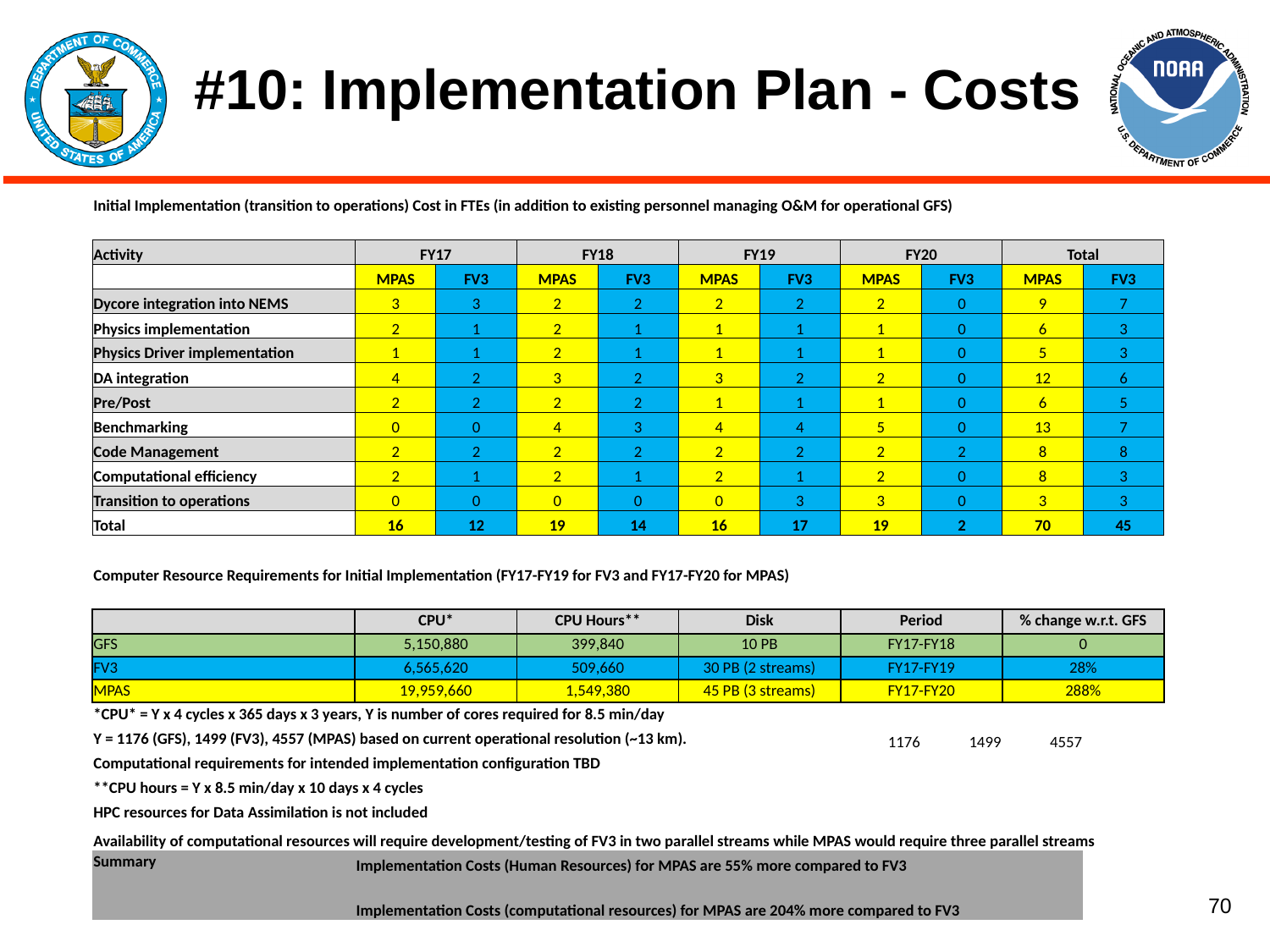

# #10: Implementation Plan - Costs
| Initial Implementation (transition to operations) Cost in FTEs (in addition to existing personnel managing O&M for operational GFS) |  |  |  |  |  |  |  |  |  |  |
| --- | --- | --- | --- | --- | --- | --- | --- | --- | --- | --- |
|  |  |  |  |  |  |  |  |  |  |  |
| Activity | FY17 |  | FY18 |  | FY19 |  | FY20 |  | Total |  |
|  | MPAS | FV3 | MPAS | FV3 | MPAS | FV3 | MPAS | FV3 | MPAS | FV3 |
| Dycore integration into NEMS | 3 | 3 | 2 | 2 | 2 | 2 | 2 | 0 | 9 | 7 |
| Physics implementation | 2 | 1 | 2 | 1 | 1 | 1 | 1 | 0 | 6 | 3 |
| Physics Driver implementation | 1 | 1 | 2 | 1 | 1 | 1 | 1 | 0 | 5 | 3 |
| DA integration | 4 | 2 | 3 | 2 | 3 | 2 | 2 | 0 | 12 | 6 |
| Pre/Post | 2 | 2 | 2 | 2 | 1 | 1 | 1 | 0 | 6 | 5 |
| Benchmarking | 0 | 0 | 4 | 3 | 4 | 4 | 5 | 0 | 13 | 7 |
| Code Management | 2 | 2 | 2 | 2 | 2 | 2 | 2 | 2 | 8 | 8 |
| Computational efficiency | 2 | 1 | 2 | 1 | 2 | 1 | 2 | 0 | 8 | 3 |
| Transition to operations | 0 | 0 | 0 | 0 | 0 | 3 | 3 | 0 | 3 | 3 |
| Total | 16 | 12 | 19 | 14 | 16 | 17 | 19 | 2 | 70 | 45 |
|  |  |  |  |  |  |  |  |  |  |  |
| Computer Resource Requirements for Initial Implementation (FY17-FY19 for FV3 and FY17-FY20 for MPAS) |  |  |  |  |  |  |  |  |  |  |
|  |  |  |  |  |  |  |  |  |  |  |
|  | CPU\* |  | CPU Hours\*\* |  | Disk |  | Period |  | % change w.r.t. GFS |  |
| GFS | 5,150,880 |  | 399,840 |  | 10 PB |  | FY17-FY18 |  | 0 |  |
| FV3 | 6,565,620 |  | 509,660 |  | 30 PB (2 streams) |  | FY17-FY19 |  | 28% |  |
| MPAS | 19,959,660 |  | 1,549,380 |  | 45 PB (3 streams) |  | FY17-FY20 |  | 288% |  |
| \*CPU\* = Y x 4 cycles x 365 days x 3 years, Y is number of cores required for 8.5 min/day |  |  |  |  |  |  |  |  |  |  |
| Y = 1176 (GFS), 1499 (FV3), 4557 (MPAS) based on current operational resolution (~13 km). |  |  |  |  |  |  | 1176 | 1499 | 4557 |  |
| Computational requirements for intended implementation configuration TBD |  |  |  |  |  |  |  |  |  |  |
| \*\*CPU hours = Y x 8.5 min/day x 10 days x 4 cycles |  |  |  |  |  |  |  |  |  |  |
| HPC resources for Data Assimilation is not included |  |  |  |  |  |  |  |  |  |  |
| Availability of computational resources will require development/testing of FV3 in two parallel streams while MPAS would require three parallel streams |  |  |  |  |  |  |  |  |  |  |
| Summary | Implementation Costs (Human Resources) for MPAS are 55% more compared to FV3 |  |  |  |  |  |  |  |  |  |
|  | Implementation Costs (computational resources) for MPAS are 204% more compared to FV3 |  |  |  |  |  |  |  |  |  |